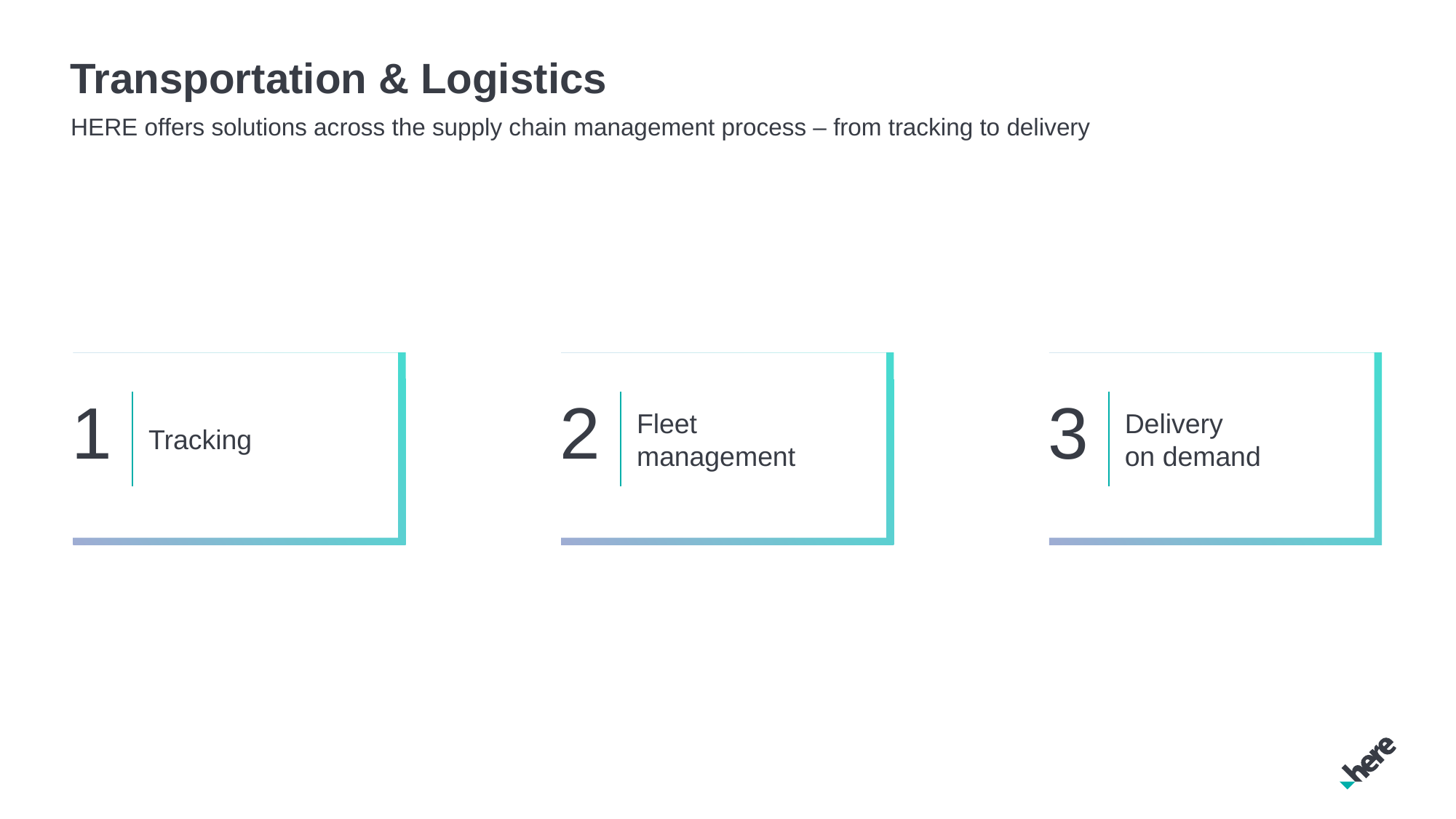

# Transportation & Logistics
HERE offers solutions across the supply chain management process – from tracking to delivery

1
Tracking

2
Fleet
management

3
Delivery
on demand